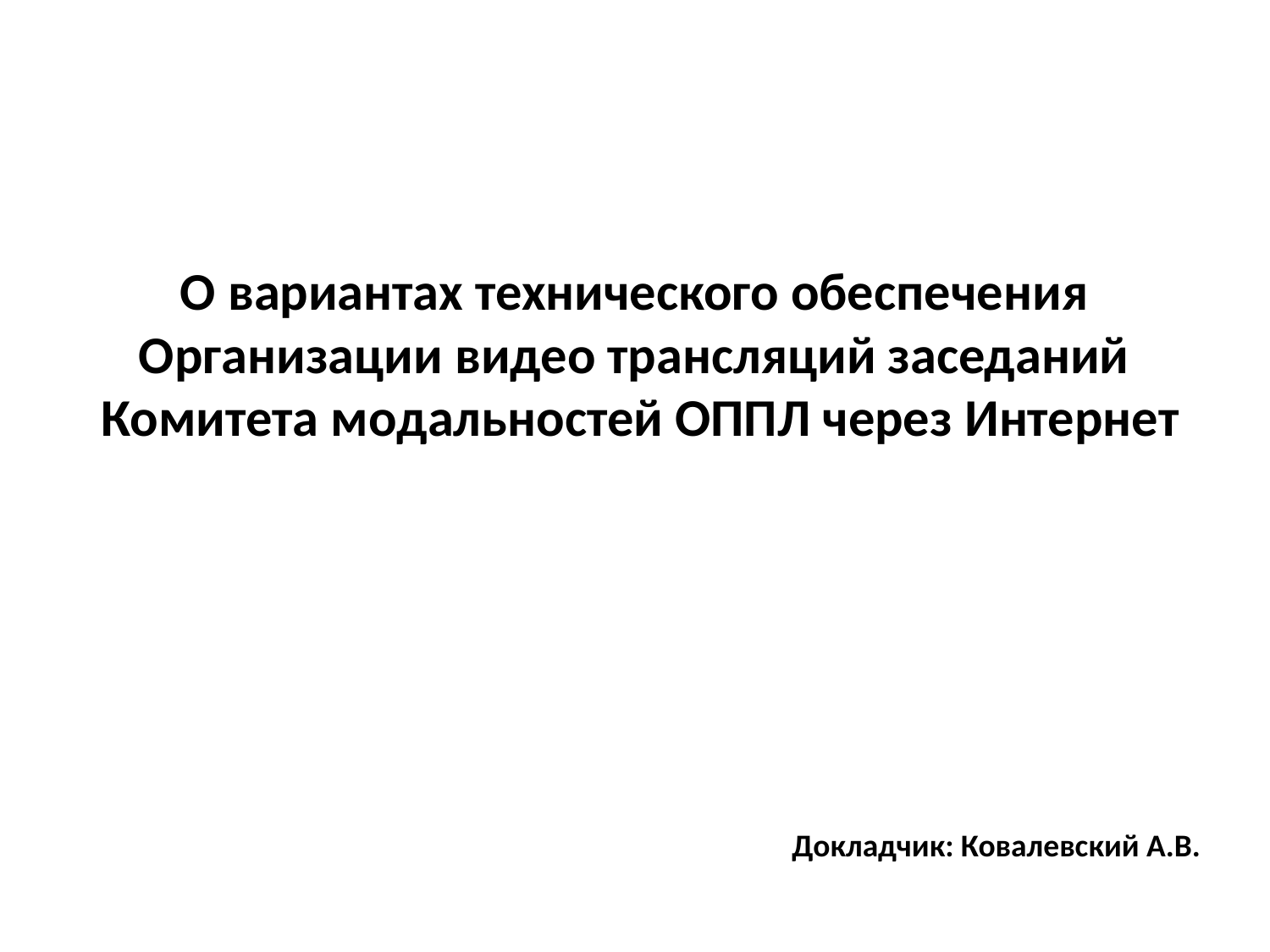

О вариантах технического обеспечения
Организации видео трансляций заседаний
Комитета модальностей ОППЛ через Интернет

Докладчик: Ковалевский А.В.